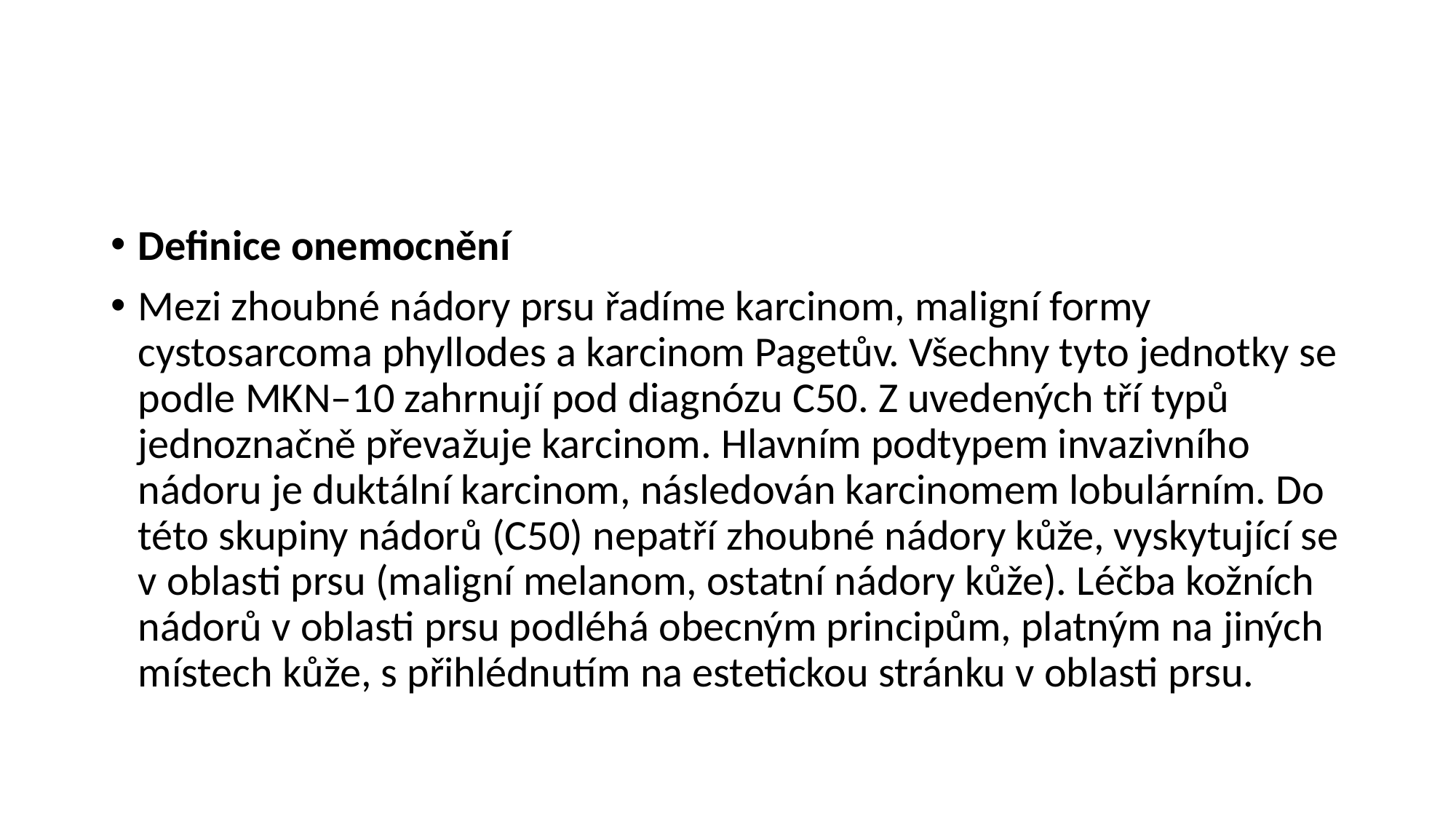

#
Definice onemocnění
Mezi zhoubné nádory prsu řadíme karcinom, maligní formy cystosarcoma phyllodes a karcinom Pagetův. Všechny tyto jednotky se podle MKN–10 zahrnují pod diagnózu C50. Z uvedených tří typů jednoznačně převažuje karcinom. Hlavním podtypem invazivního nádoru je duktální karcinom, následován karcinomem lobulárním. Do této skupiny nádorů (C50) nepatří zhoubné nádory kůže, vyskytující se v oblasti prsu (maligní melanom, ostatní nádory kůže). Léčba kožních nádorů v oblasti prsu podléhá obecným principům, platným na jiných místech kůže, s přihlédnutím na estetickou stránku v oblasti prsu.